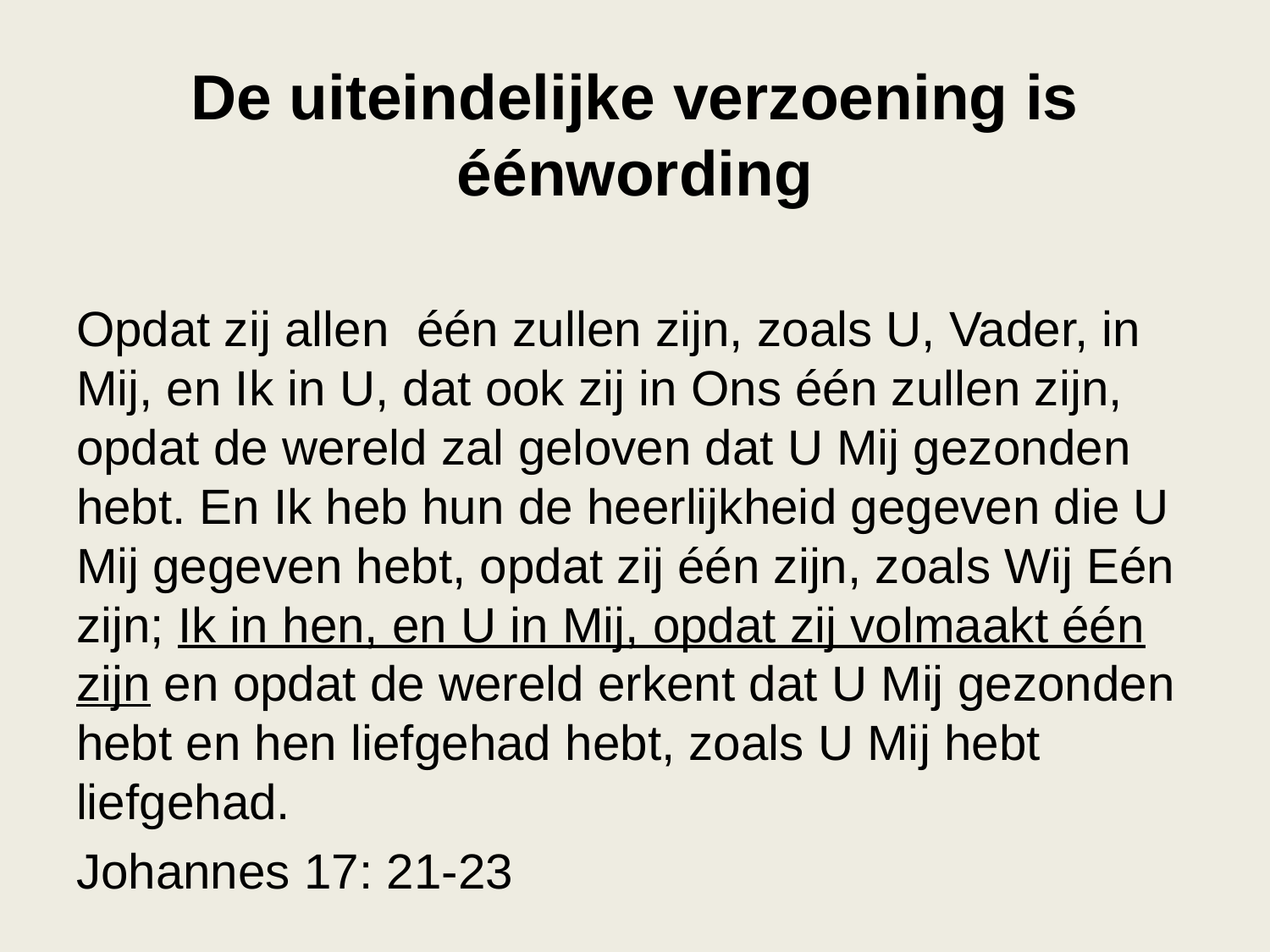

# De uiteindelijke verzoening is éénwording

Opdat zij allen  één zullen zijn, zoals U, Vader, in Mij, en Ik in U, dat ook zij in Ons één zullen zijn, opdat de wereld zal geloven dat U Mij gezonden hebt. En Ik heb hun de heerlijkheid gegeven die U Mij gegeven hebt, opdat zij één zijn, zoals Wij Eén zijn; Ik in hen, en U in Mij, opdat zij volmaakt één zijn en opdat de wereld erkent dat U Mij gezonden hebt en hen liefgehad hebt, zoals U Mij hebt liefgehad.
Johannes 17: 21-23